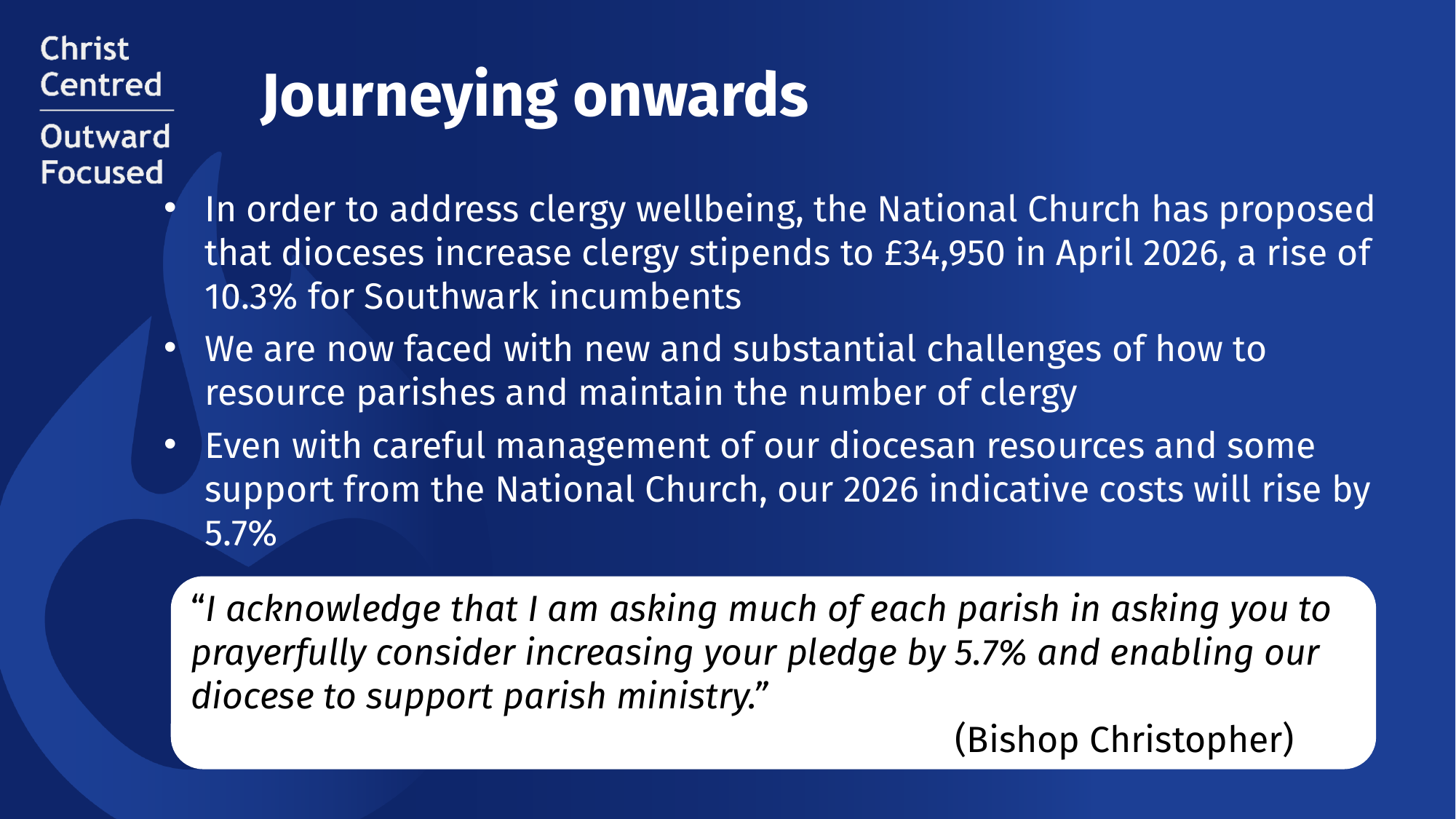

Journeying onwards

In order to address clergy wellbeing, the National Church has proposed that dioceses increase clergy stipends to £34,950 in April 2026, a rise of 10.3% for Southwark incumbents
We are now faced with new and substantial challenges of how to resource parishes and maintain the number of clergy
Even with careful management of our diocesan resources and some support from the National Church, our 2026 indicative costs will rise by 5.7%

“I acknowledge that I am asking much of each parish in asking you to prayerfully consider increasing your pledge by 5.7% and enabling our diocese to support parish ministry.”
							(Bishop Christopher)